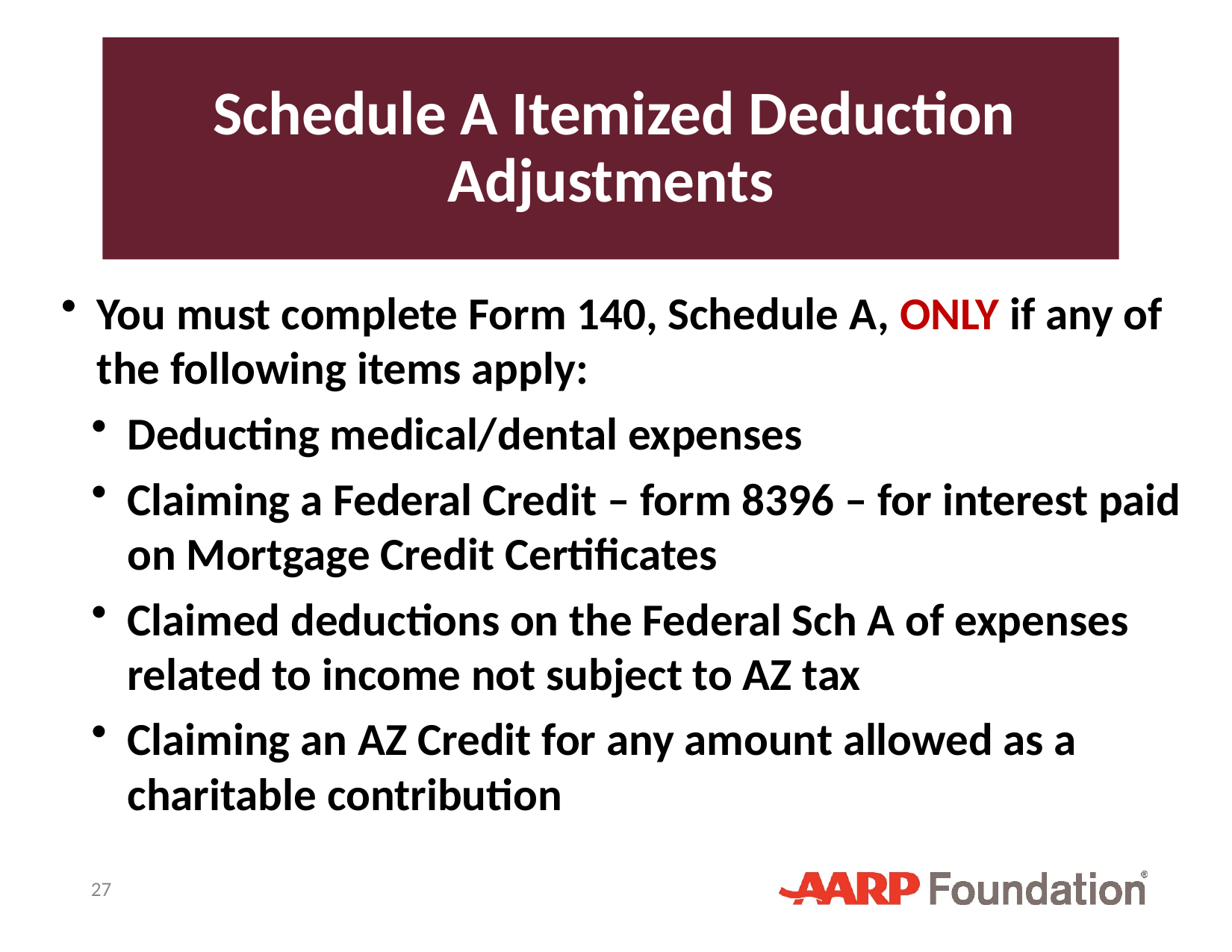

# Schedule A Itemized Deduction Adjustments
You must complete Form 140, Schedule A, ONLY if any of the following items apply:
Deducting medical/dental expenses
Claiming a Federal Credit – form 8396 – for interest paid on Mortgage Credit Certificates
Claimed deductions on the Federal Sch A of expenses related to income not subject to AZ tax
Claiming an AZ Credit for any amount allowed as a charitable contribution
27